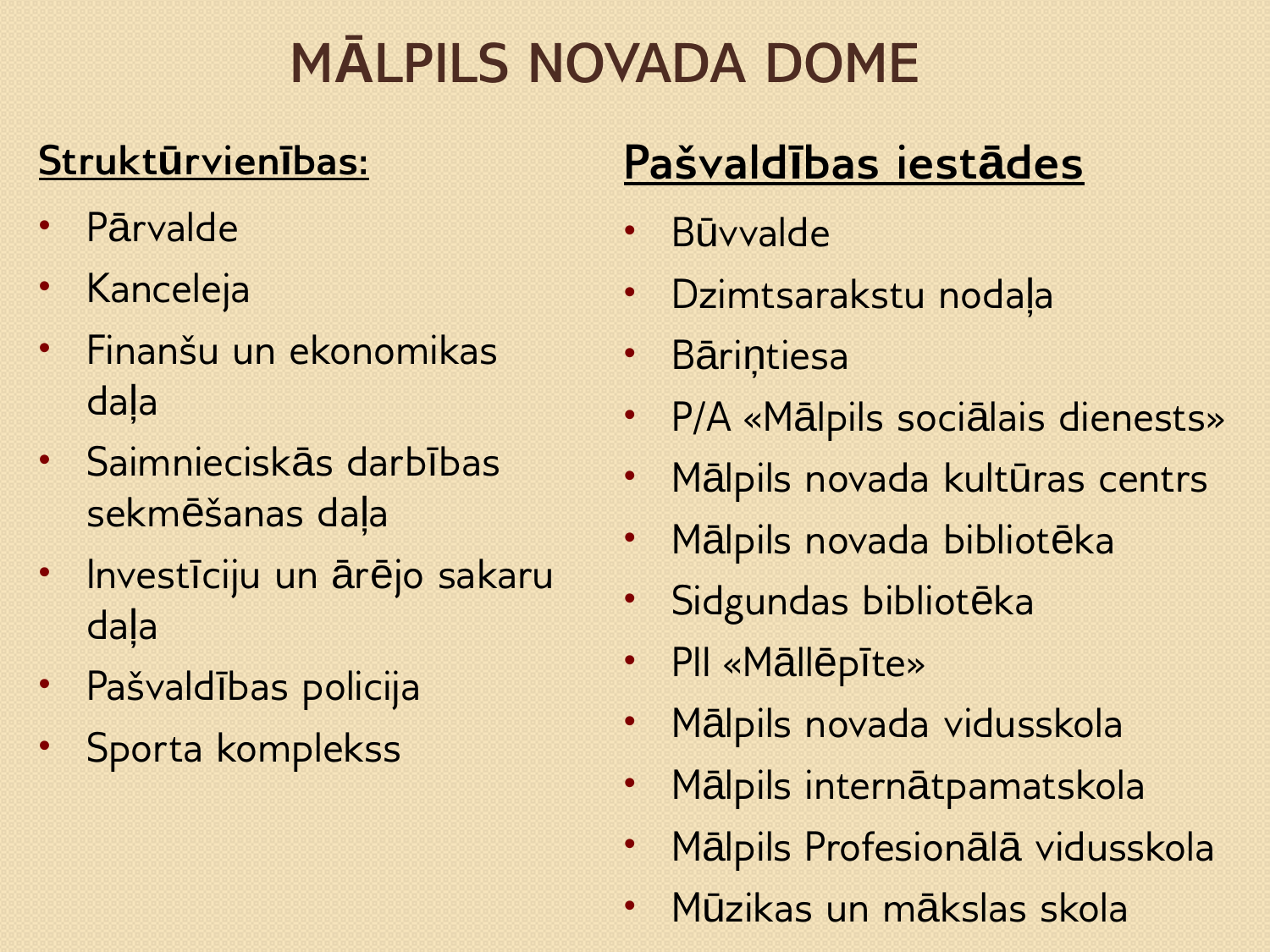

# Mālpils novada dome
Pašvaldības iestādes
Būvvalde
Dzimtsarakstu nodaļa
Bāriņtiesa
P/A «Mālpils sociālais dienests»
Mālpils novada kultūras centrs
Mālpils novada bibliotēka
Sidgundas bibliotēka
PII «Māllēpīte»
Mālpils novada vidusskola
Mālpils internātpamatskola
Mālpils Profesionālā vidusskola
Mūzikas un mākslas skola

Struktūrvienības:
Pārvalde
Kanceleja
Finanšu un ekonomikas daļa
Saimnieciskās darbības sekmēšanas daļa
Investīciju un ārējo sakaru daļa
Pašvaldības policija
Sporta komplekss